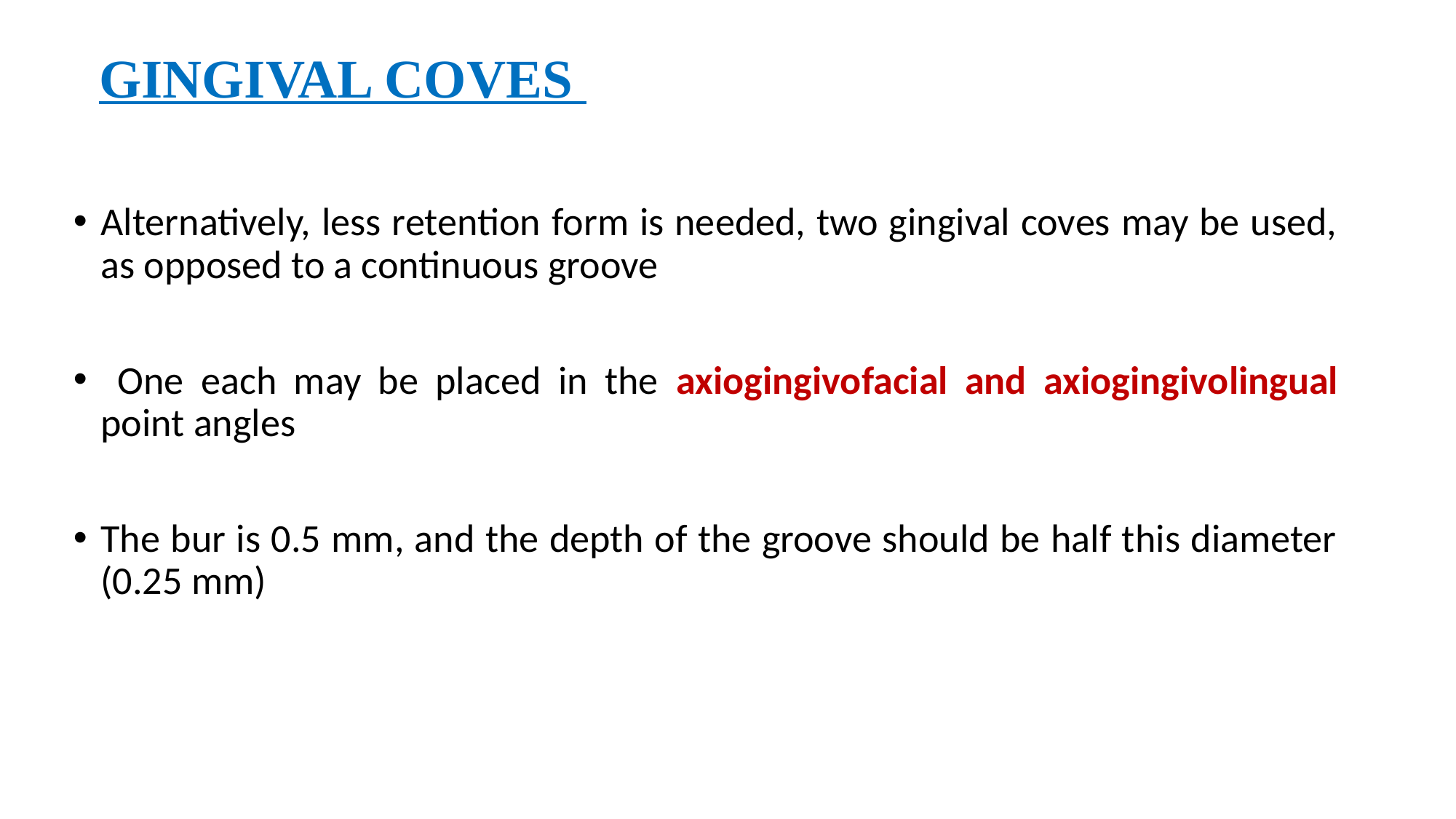

# GINGIVAL COVES
Alternatively, less retention form is needed, two gingival coves may be used, as opposed to a continuous groove

 One each may be placed in the axiogingivofacial and axiogingivolingual point angles

The bur is 0.5 mm, and the depth of the groove should be half this diameter (0.25 mm)